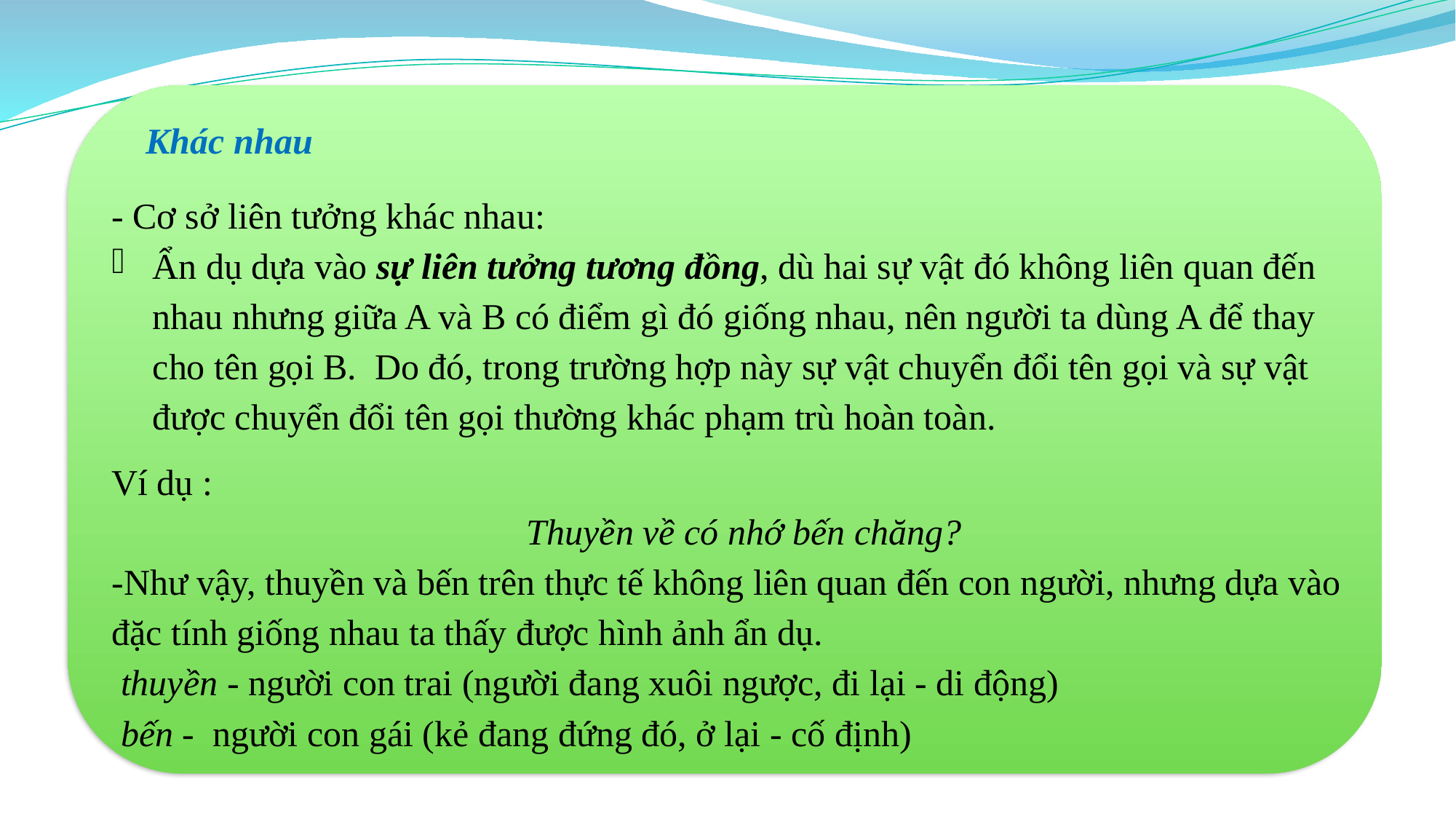

Khác nhau
- Cơ sở liên tưởng khác nhau:
Ẩn dụ dựa vào sự liên tưởng tương đồng, dù hai sự vật đó không liên quan đến nhau nhưng giữa A và B có điểm gì đó giống nhau, nên người ta dùng A để thay cho tên gọi B.  Do đó, trong trường hợp này sự vật chuyển đổi tên gọi và sự vật được chuyển đổi tên gọi thường khác phạm trù hoàn toàn.
Ví dụ :
Thuyền về có nhớ bến chăng?
-Như vậy, thuyền và bến trên thực tế không liên quan đến con người, nhưng dựa vào đặc tính giống nhau ta thấy được hình ảnh ẩn dụ.
 thuyền - ng­ười con trai (người đang xuôi ngược, đi lại - di động)
 bến -  ngư­ời con gái (kẻ đang đứng đó, ở lại - cố định)